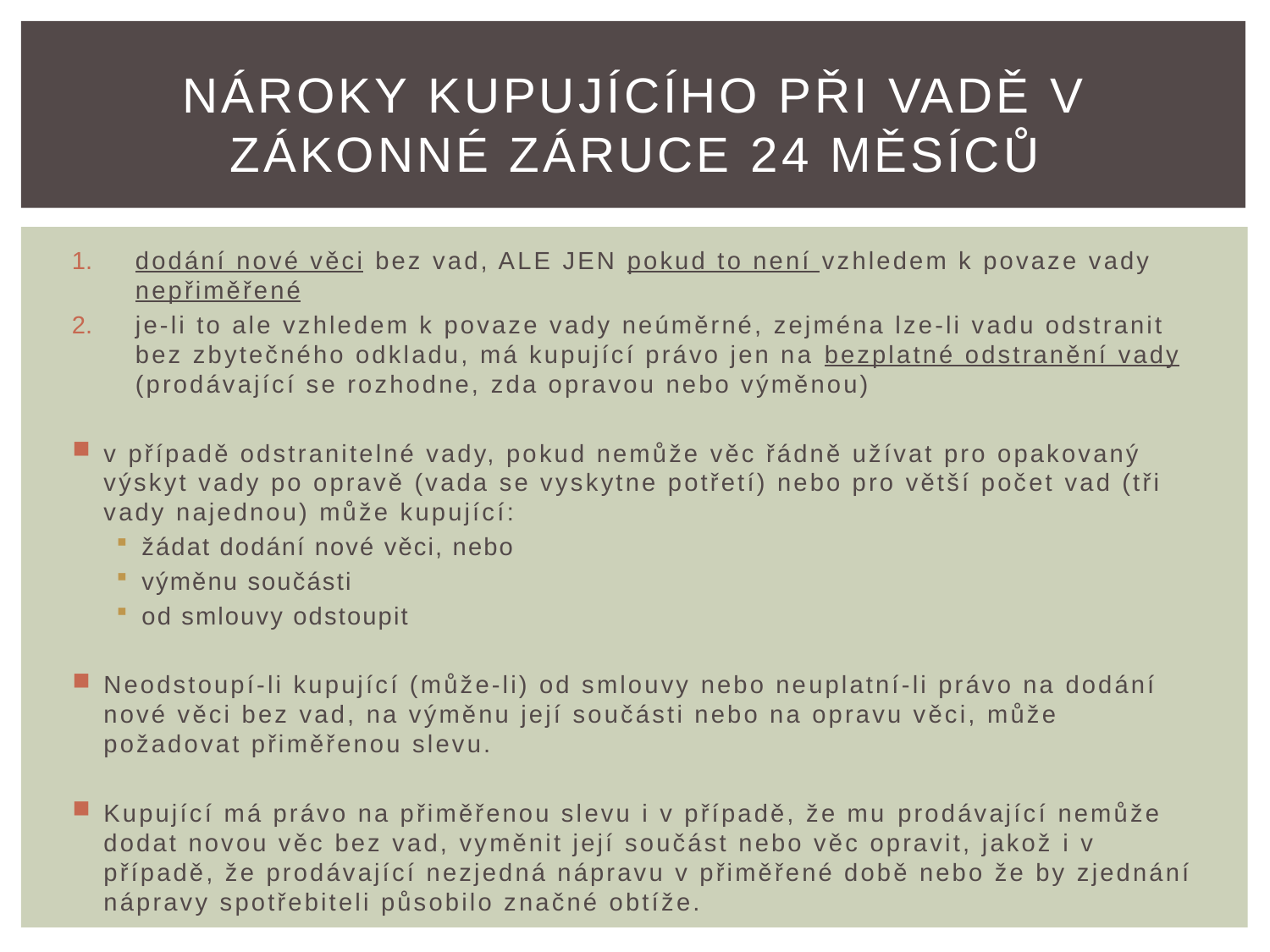

# Nároky kupujícího při vadě v zákonné záruce 24 měsíců
dodání nové věci bez vad, ALE JEN pokud to není vzhledem k povaze vady nepřiměřené
je-li to ale vzhledem k povaze vady neúměrné, zejména lze-li vadu odstranit bez zbytečného odkladu, má kupující právo jen na bezplatné odstranění vady (prodávající se rozhodne, zda opravou nebo výměnou)

v případě odstranitelné vady, pokud nemůže věc řádně užívat pro opakovaný výskyt vady po opravě (vada se vyskytne potřetí) nebo pro větší počet vad (tři vady najednou) může kupující:
žádat dodání nové věci, nebo
výměnu součásti
od smlouvy odstoupit

Neodstoupí-li kupující (může-li) od smlouvy nebo neuplatní-li právo na dodání nové věci bez vad, na výměnu její součásti nebo na opravu věci, může požadovat přiměřenou slevu.

Kupující má právo na přiměřenou slevu i v případě, že mu prodávající nemůže dodat novou věc bez vad, vyměnit její součást nebo věc opravit, jakož i v případě, že prodávající nezjedná nápravu v přiměřené době nebo že by zjednání nápravy spotřebiteli působilo značné obtíže.